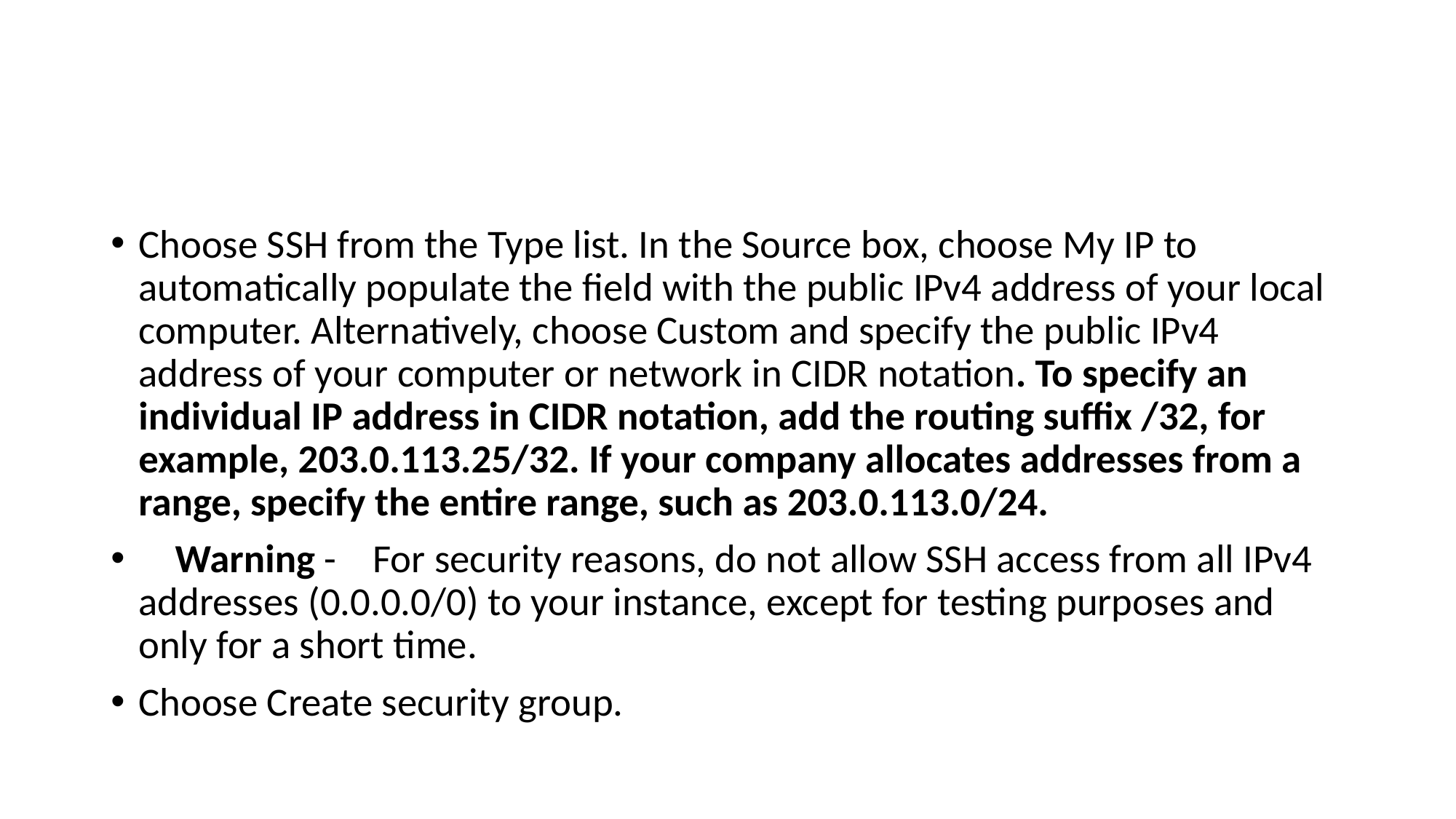

#
Choose SSH from the Type list. In the Source box, choose My IP to automatically populate the field with the public IPv4 address of your local computer. Alternatively, choose Custom and specify the public IPv4 address of your computer or network in CIDR notation. To specify an individual IP address in CIDR notation, add the routing suffix /32, for example, 203.0.113.25/32. If your company allocates addresses from a range, specify the entire range, such as 203.0.113.0/24.
    Warning -    For security reasons, do not allow SSH access from all IPv4 addresses (0.0.0.0/0) to your instance, except for testing purposes and only for a short time.
Choose Create security group.